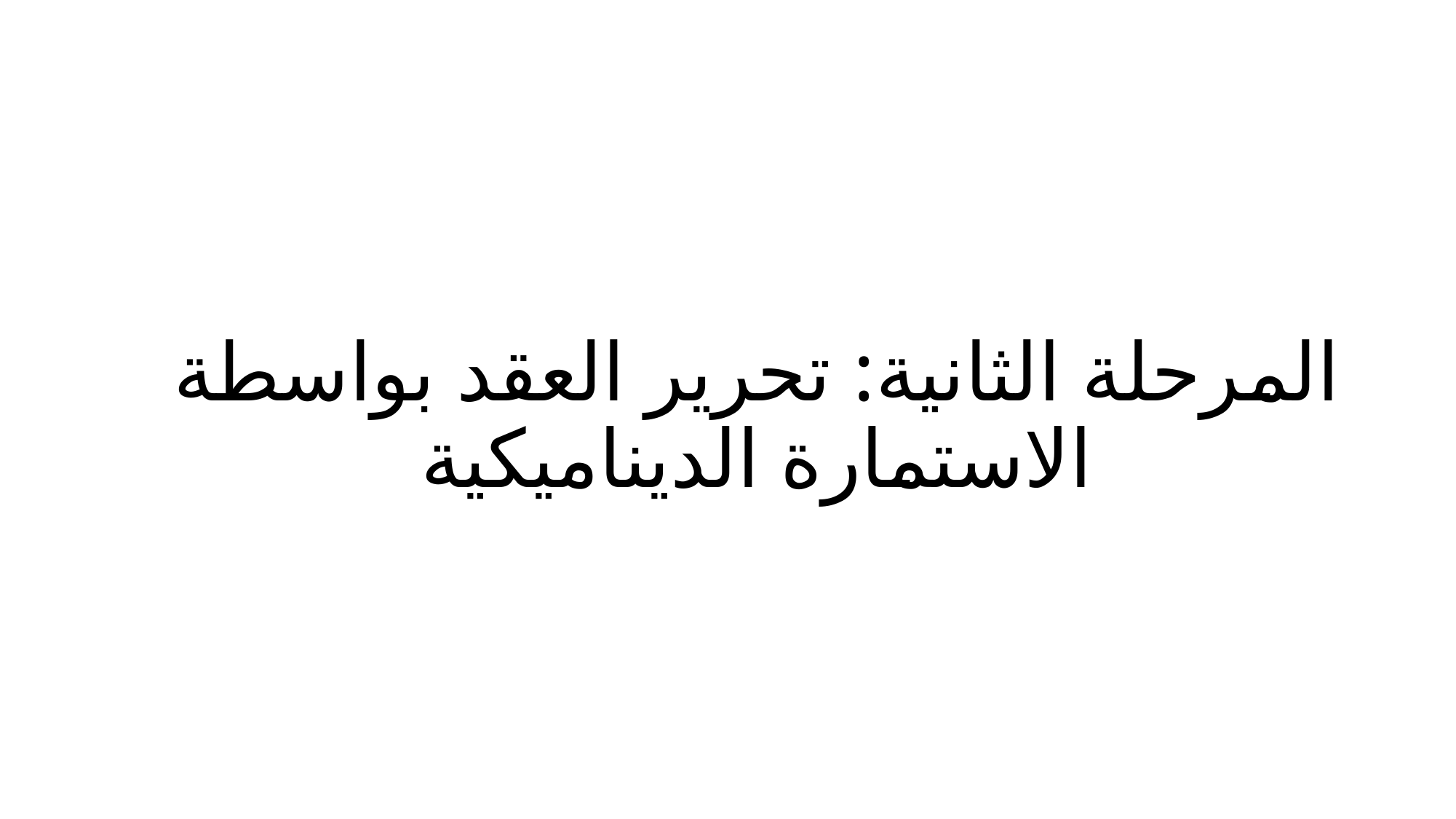

# المرحلة الثانية: تحرير العقد بواسطة الاستمارة الديناميكية